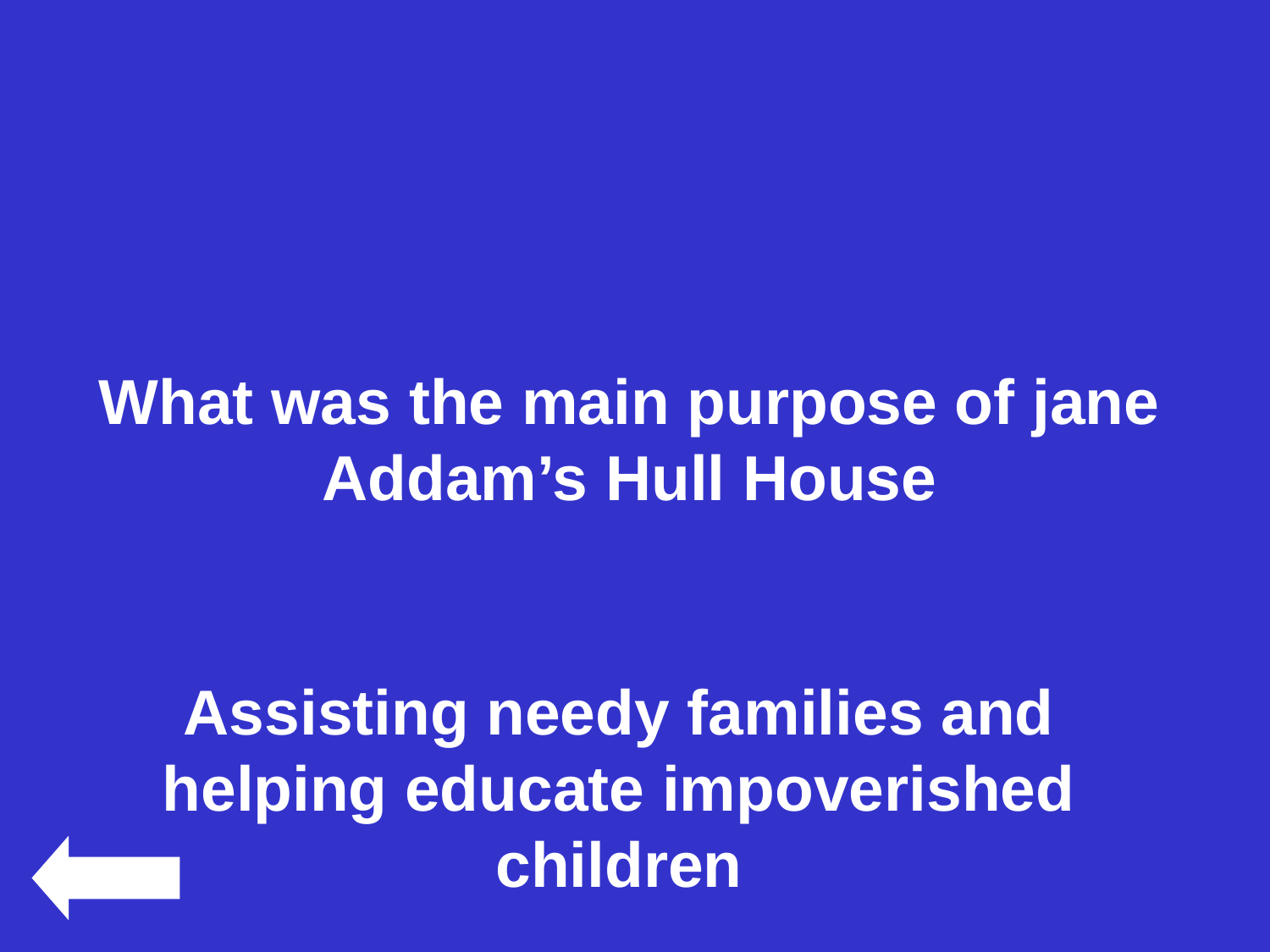

#
What was the main purpose of jane Addam’s Hull House
Assisting needy families and helping educate impoverished children